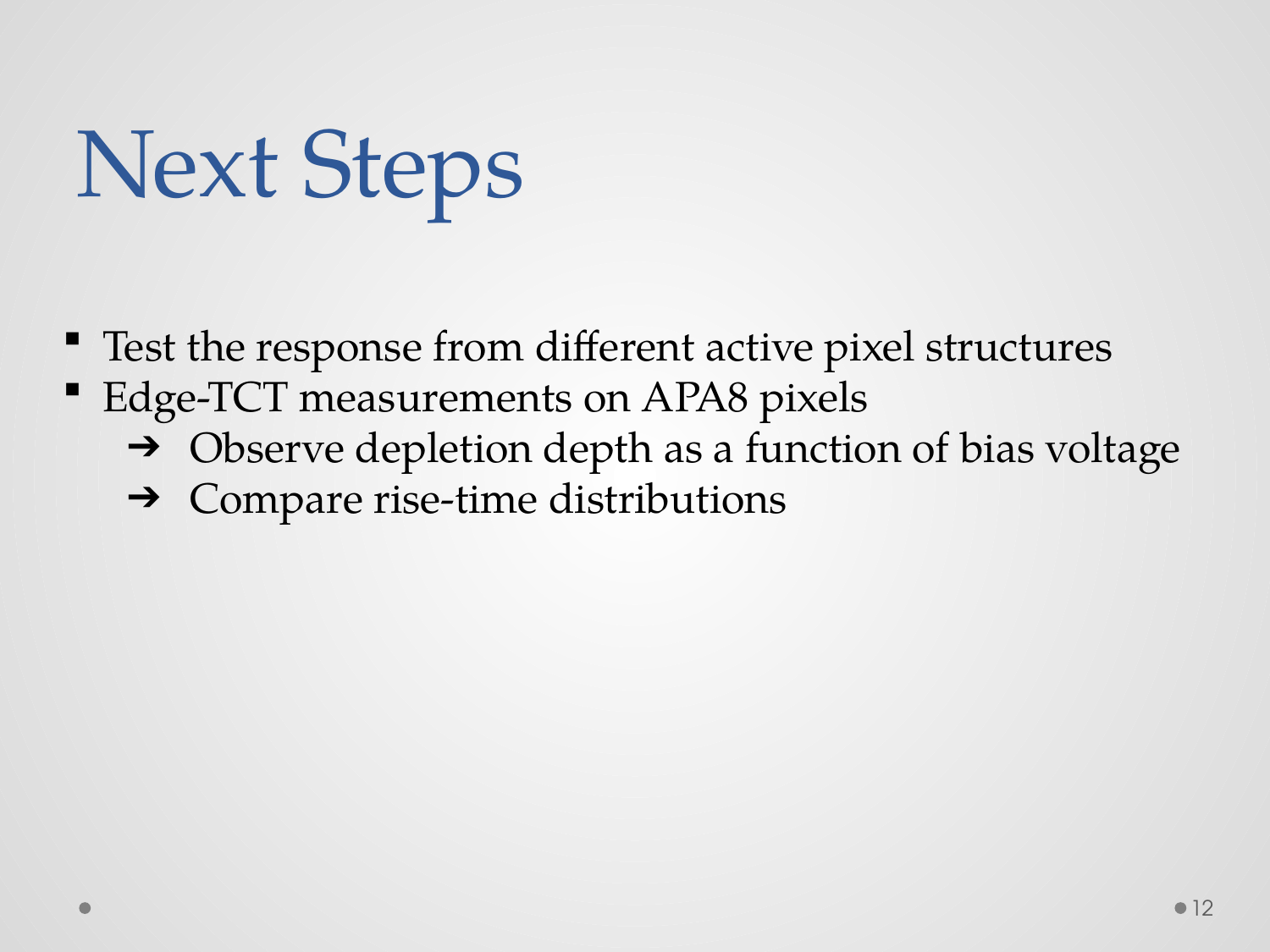

# Next Steps
Test the response from different active pixel structures
Edge-TCT measurements on APA8 pixels
Observe depletion depth as a function of bias voltage
Compare rise-time distributions

12